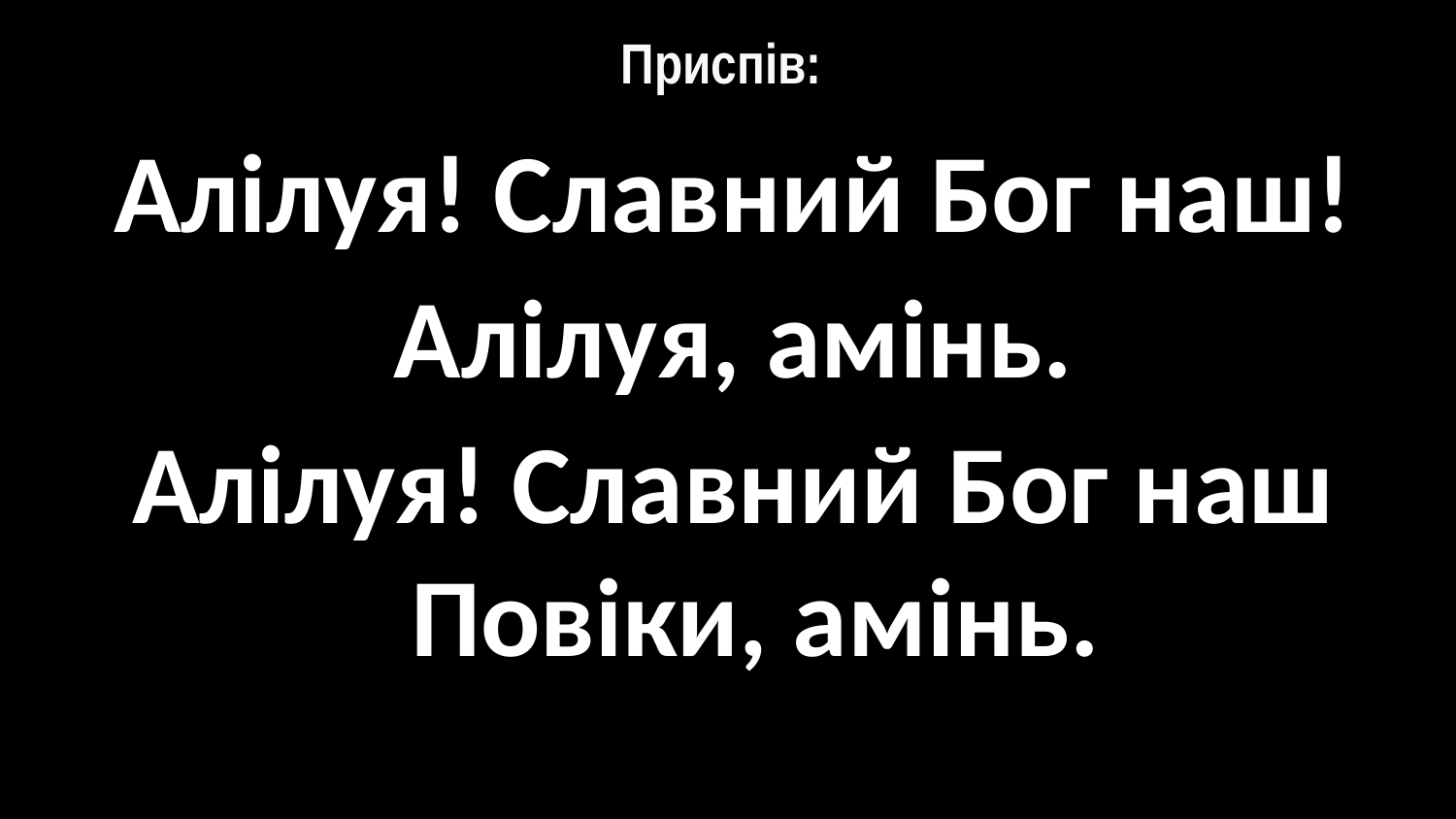

# Приспів:
Алілуя! Славний Бог наш!
Алілуя, амінь.
Алілуя! Славний Бог наш Повіки, амінь.